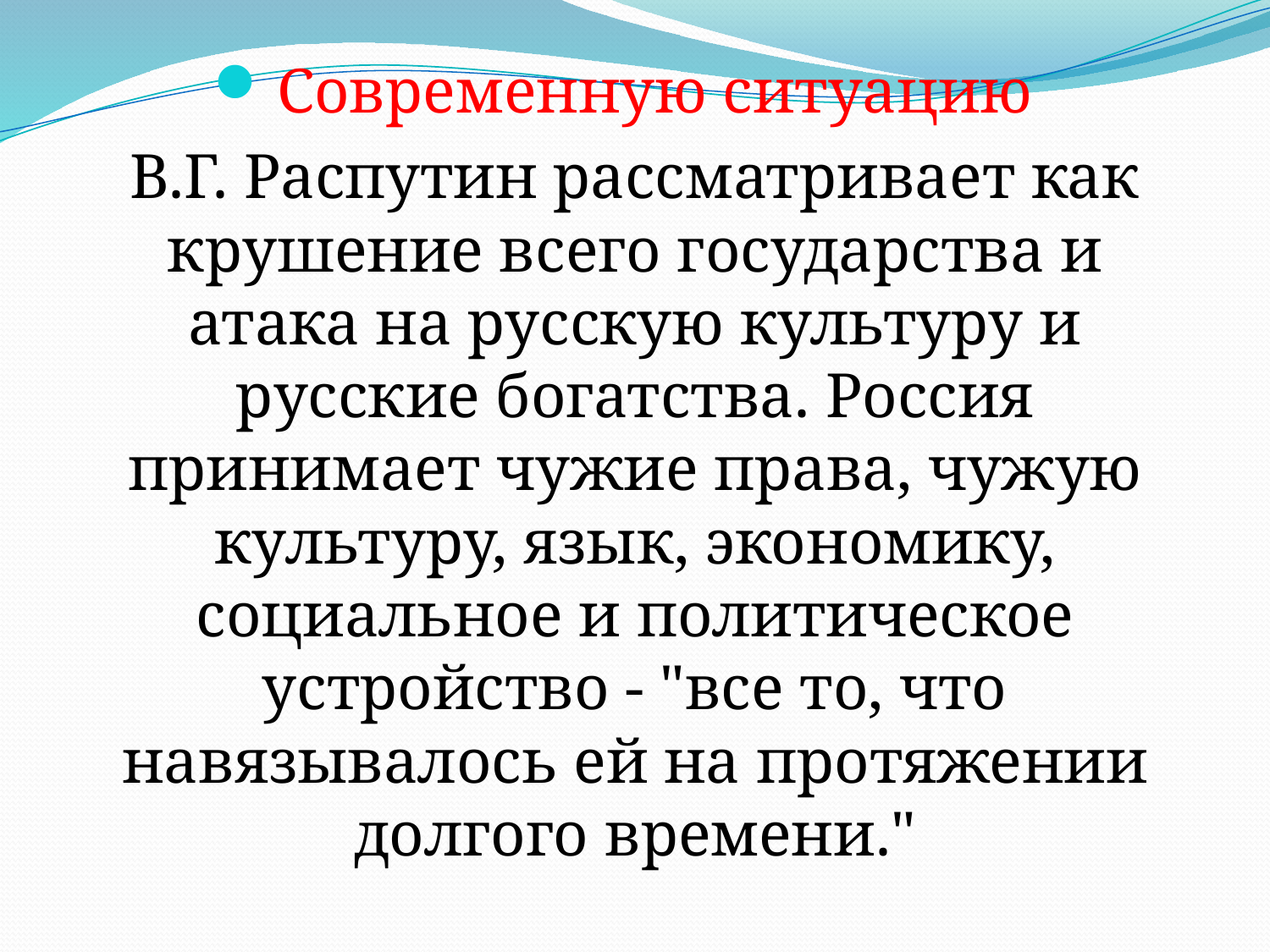

Современную ситуацию
В.Г. Распутин рассматривает как крушение всего государства и атака на русскую культуру и русские богатства. Россия принимает чужие права, чужую культуру, язык, экономику, социальное и политическое устройство - "все то, что навязывалось ей на протяжении долгого времени."